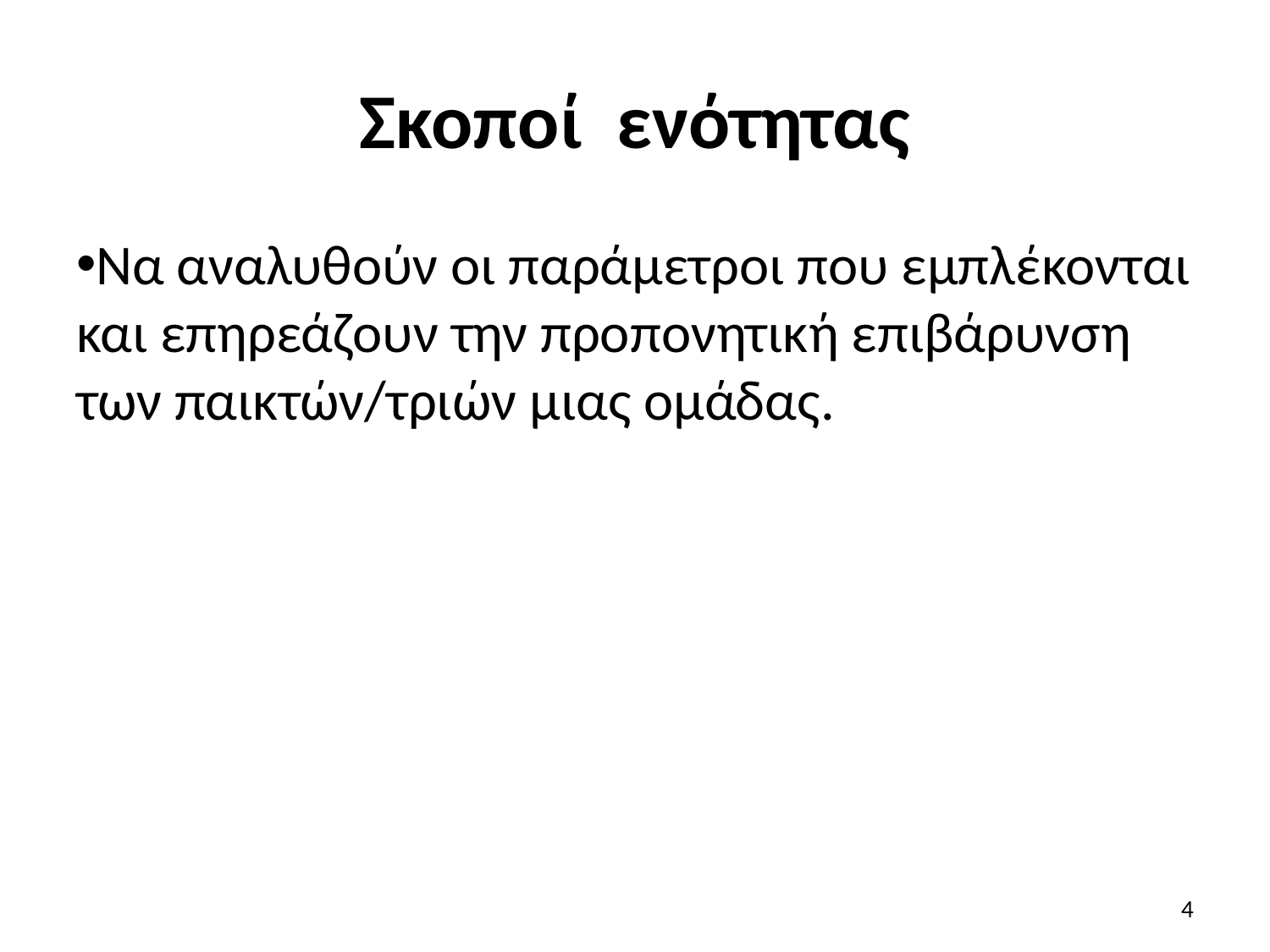

# Σκοποί  ενότητας
Να αναλυθούν οι παράμετροι που εμπλέκονται και επηρεάζουν την προπονητική επιβάρυνση των παικτών/τριών μιας ομάδας.
4